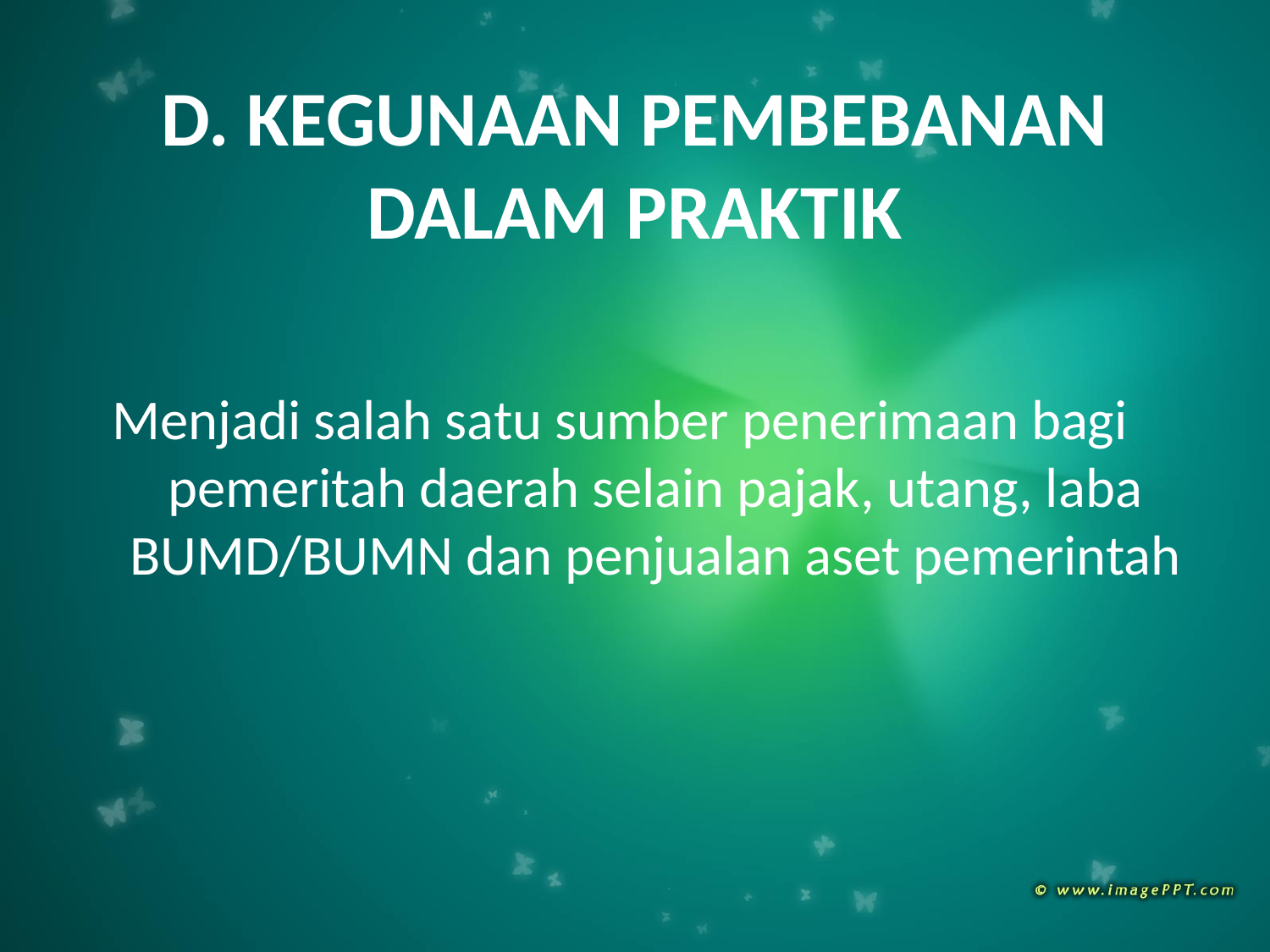

# D. KEGUNAAN PEMBEBANAN DALAM PRAKTIK
Menjadi salah satu sumber penerimaan bagi pemeritah daerah selain pajak, utang, laba BUMD/BUMN dan penjualan aset pemerintah